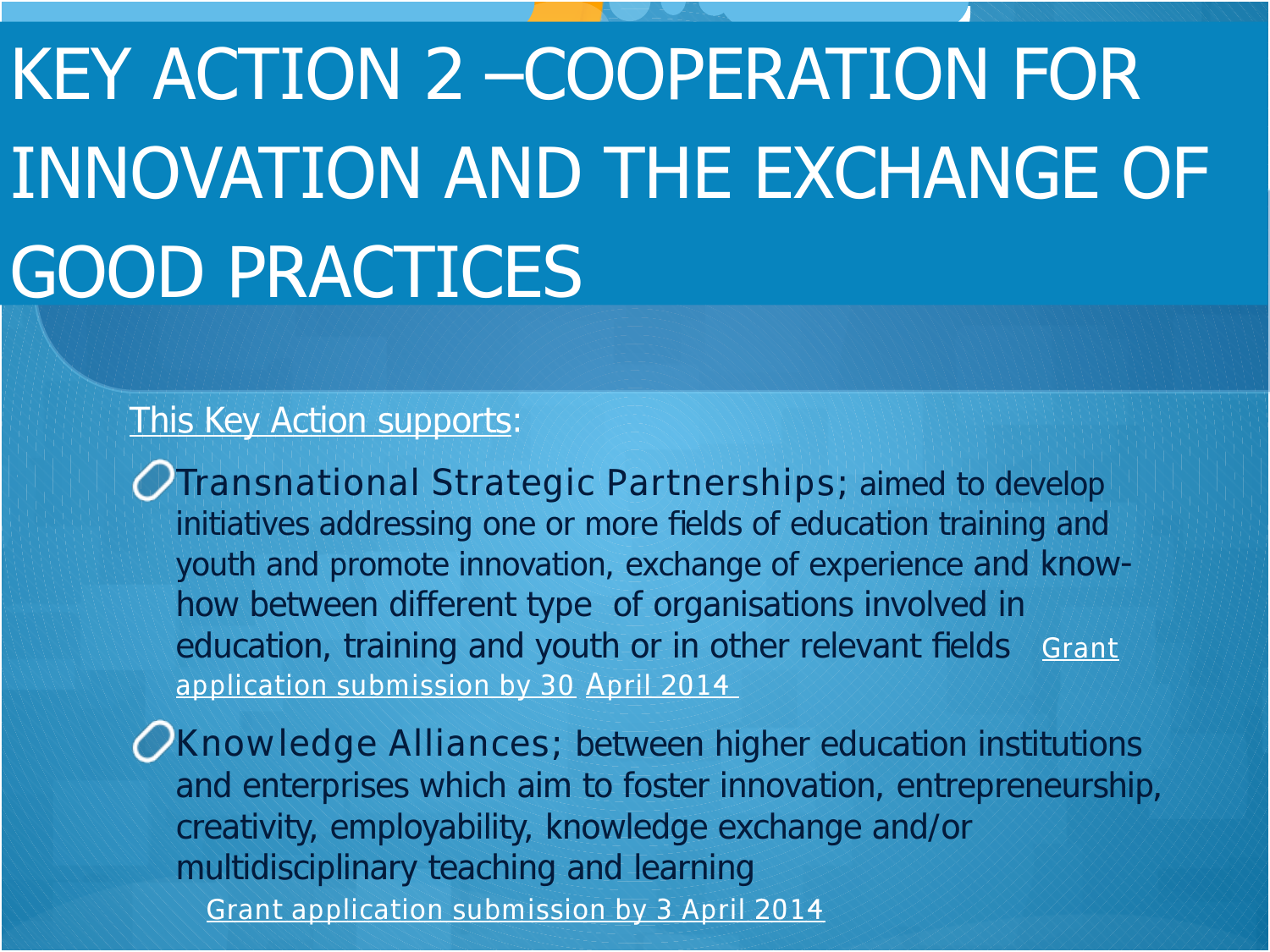

# KEY ACTION 2 –COOPERATION FOR  INNOVATION AND THE EXCHANGE OF GOOD PRACTICES
This Key Action supports:
Transnational Strategic Partnerships; aimed to develop initiatives addressing one or more fields of education training and youth and promote innovation, exchange of experience and know-how between different type  of organisations involved in education, training and youth or in other relevant fields   Grant application submission by 30 April 2014
Knowledge Alliances; between higher education institutions and enterprises which aim to foster innovation, entrepreneurship, creativity, employability, knowledge exchange and/or multidisciplinary teaching and learning                                             Grant application submission by 3 April 2014